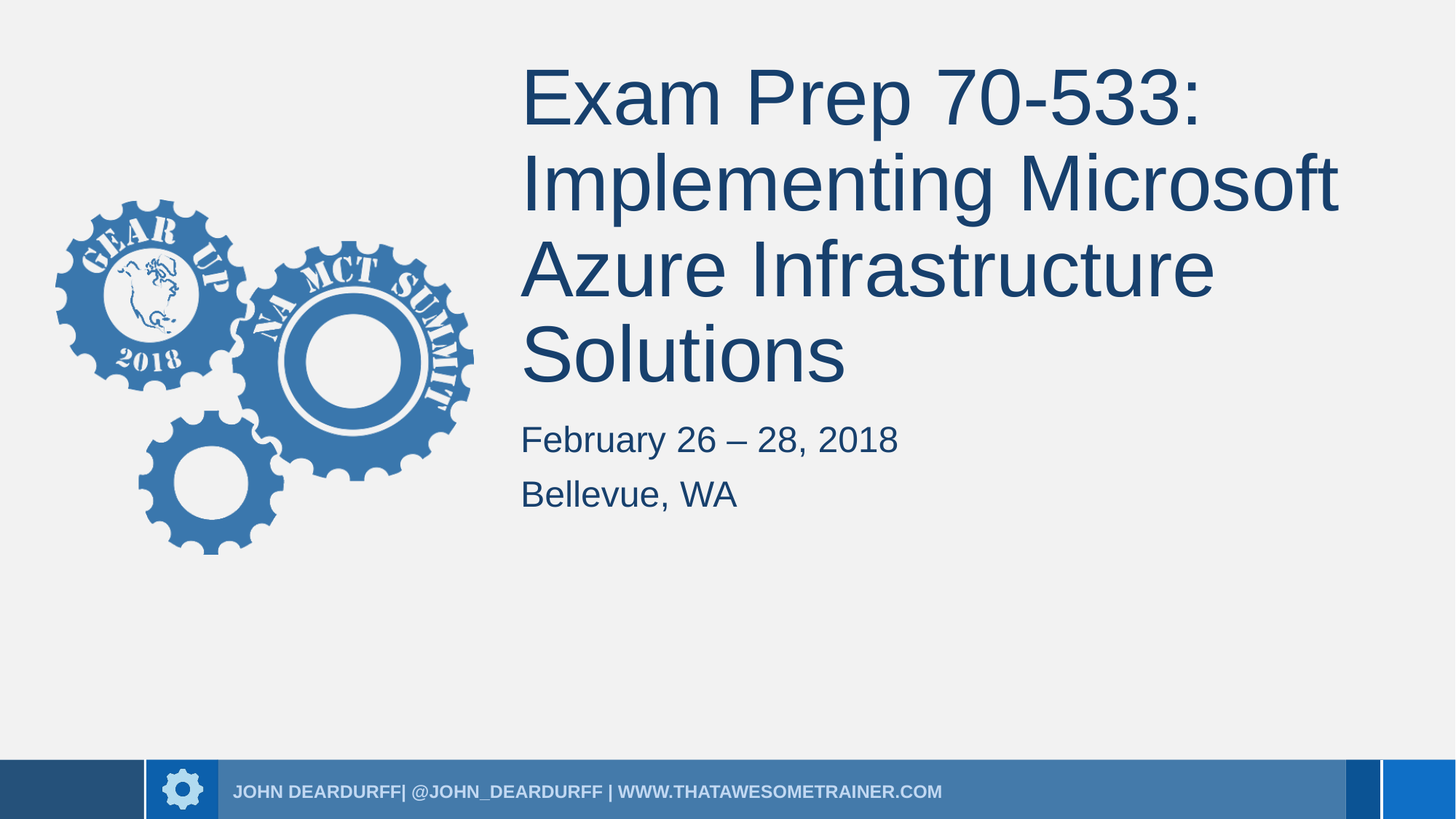

# Exam Prep 70-533: Implementing Microsoft Azure Infrastructure Solutions
February 26 – 28, 2018
Bellevue, WA
John Deardurff| @John_Deardurff | www.thatawesometrainer.com